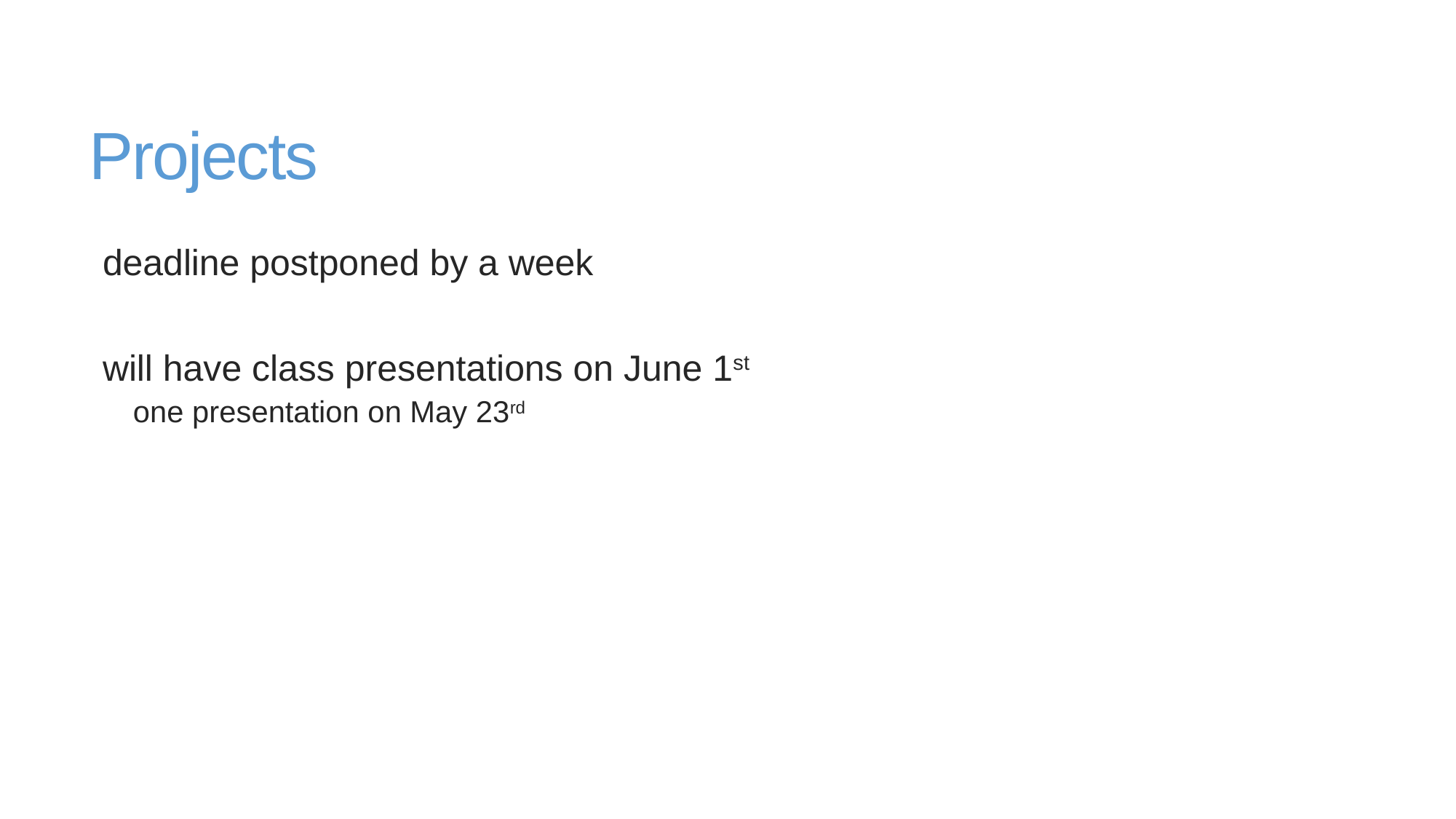

# Projects
deadline postponed by a week

will have class presentations on June 1st
one presentation on May 23rd